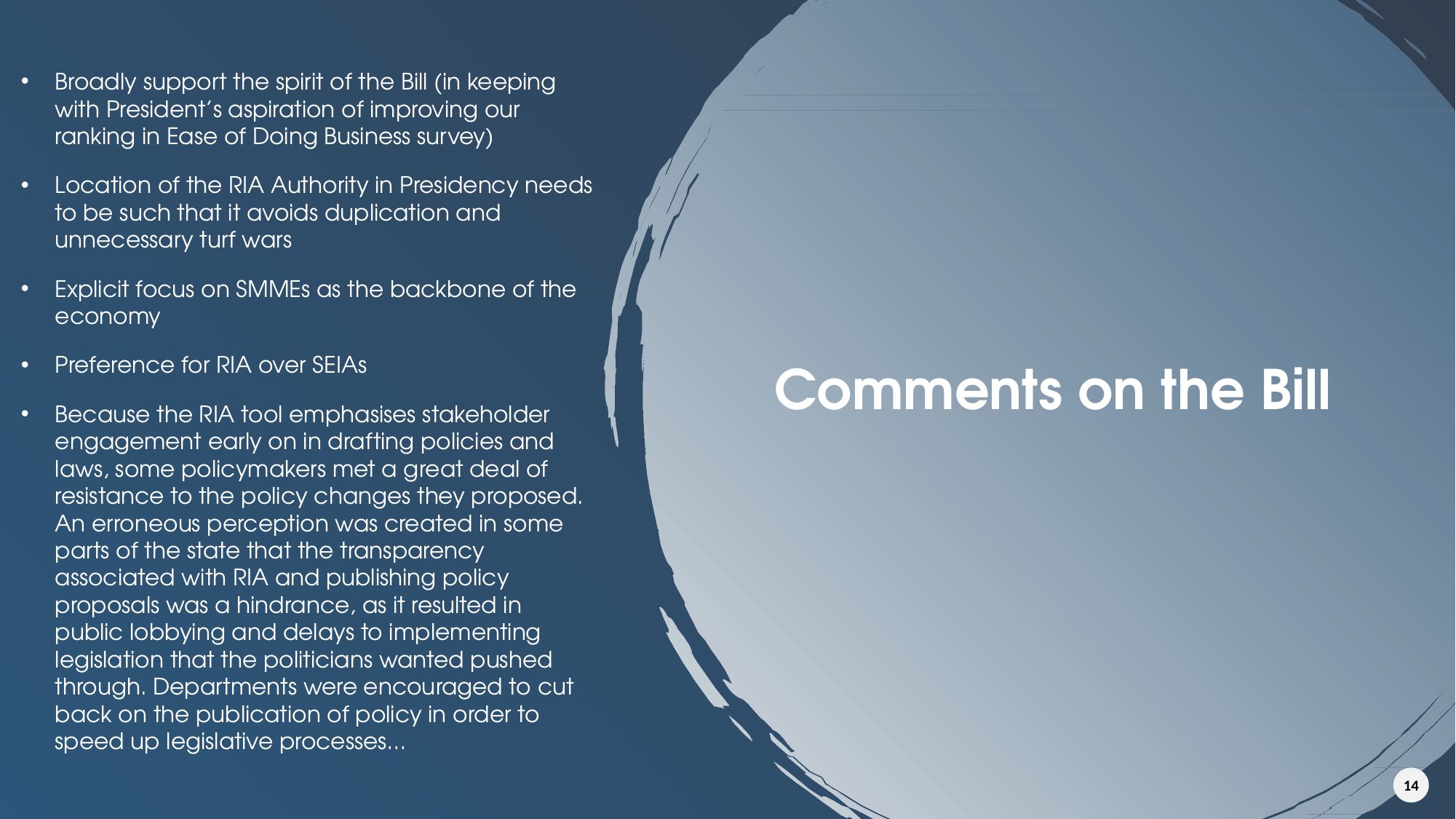

Broadly support the spirit of the Bill (in keeping with President’s aspiration of improving our ranking in Ease of Doing Business survey)
Location of the RIA Authority in Presidency needs to be such that it avoids duplication and unnecessary turf wars
Explicit focus on SMMEs as the backbone of the economy
Preference for RIA over SEIAs
Because the RIA tool emphasises stakeholder engagement early on in drafting policies and laws, some policymakers met a great deal of resistance to the policy changes they proposed. An erroneous perception was created in some parts of the state that the transparency associated with RIA and publishing policy proposals was a hindrance, as it resulted in public lobbying and delays to implementing legislation that the politicians wanted pushed through. Departments were encouraged to cut back on the publication of policy in order to speed up legislative processes…
Comments on the Bill
14